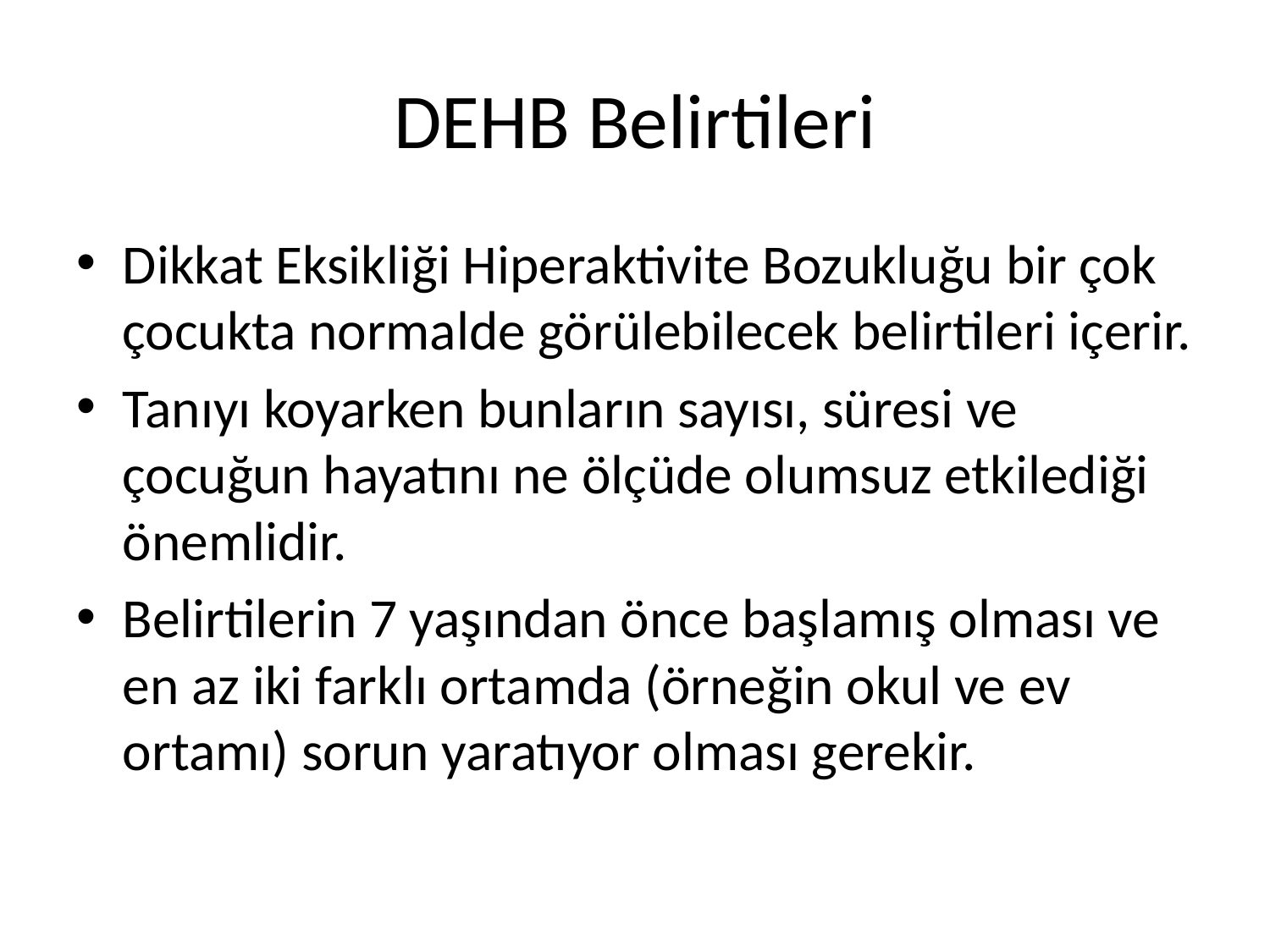

# DEHB Belirtileri
Dikkat Eksikliği Hiperaktivite Bozukluğu bir çok çocukta normalde görülebilecek belirtileri içerir.
Tanıyı koyarken bunların sayısı, süresi ve çocuğun hayatını ne ölçüde olumsuz etkilediği önemlidir.
Belirtilerin 7 yaşından önce başlamış olması ve en az iki farklı ortamda (örneğin okul ve ev ortamı) sorun yaratıyor olması gerekir.